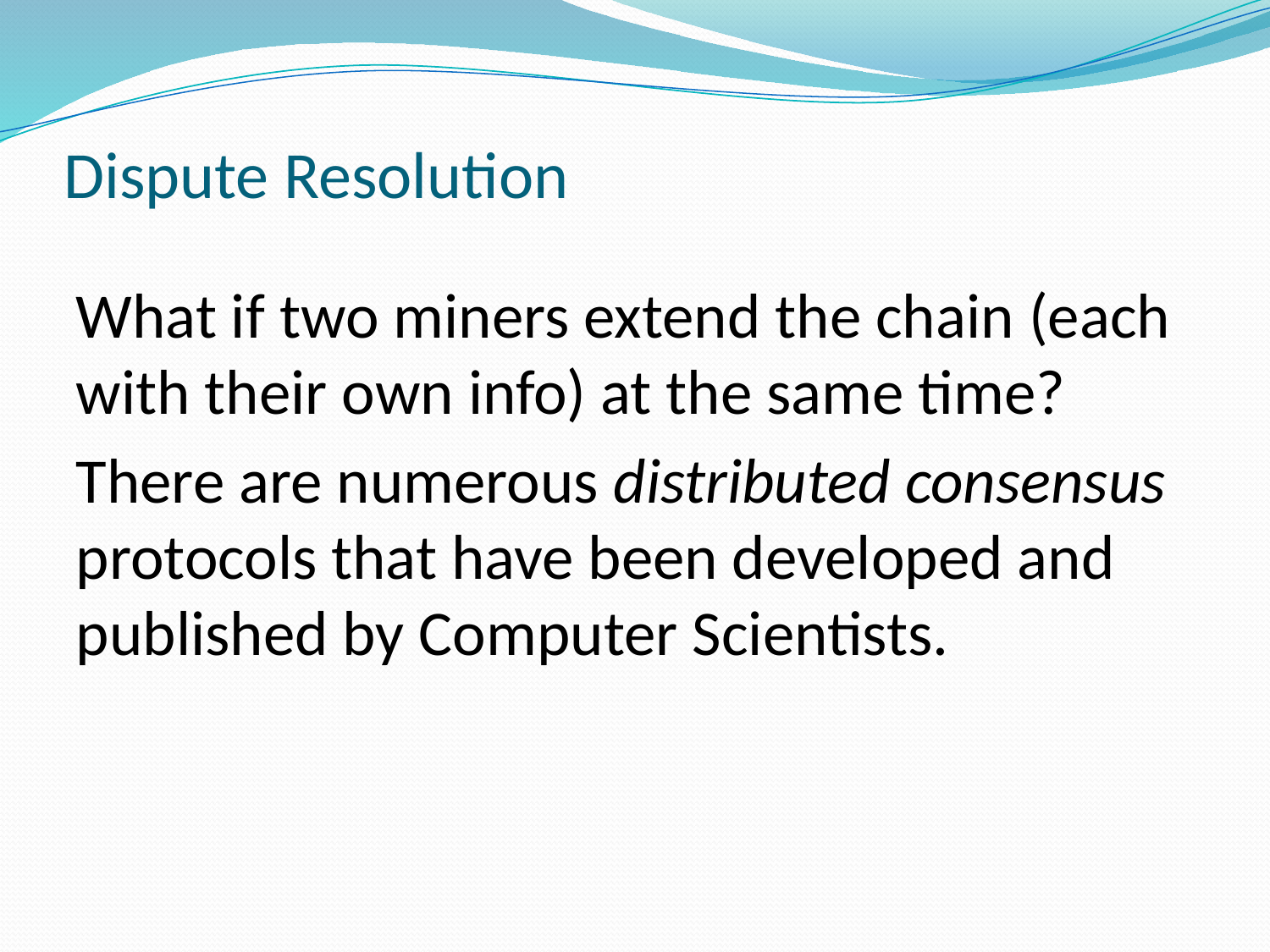

# Dispute Resolution
What if two miners extend the chain (each with their own info) at the same time?
There are numerous distributed consensus protocols that have been developed and published by Computer Scientists.